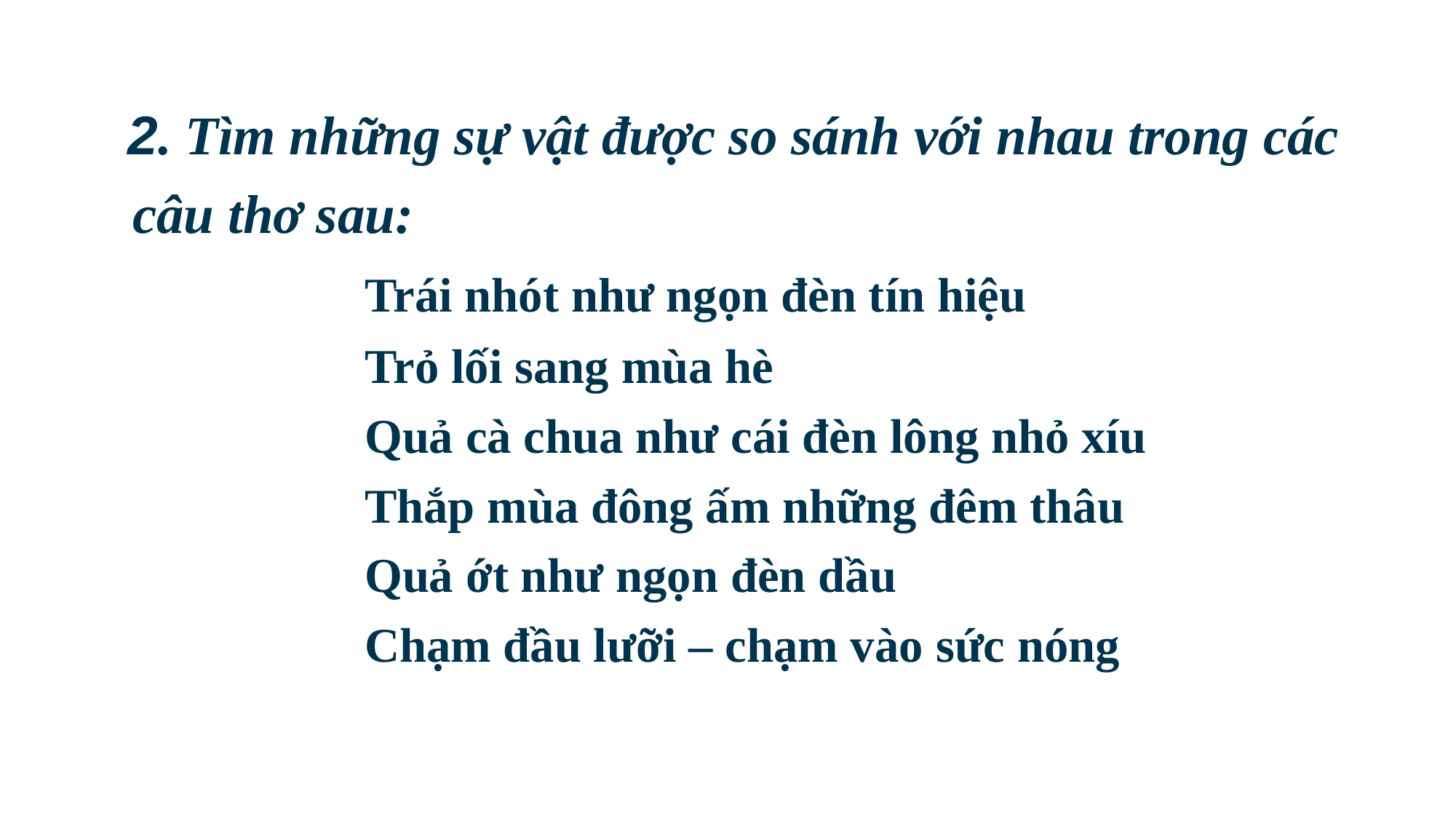

2. Tìm những sự vật được so sánh với nhau trong các
       câu thơ sau:
			Trái nhót như ngọn đèn tín hiệu
			Trỏ lối sang mùa hè
			Quả cà chua như cái đèn lông nhỏ xíu
			Thắp mùa đông ấm những đêm thâu
			Quả ớt như ngọn đèn dầu
			Chạm đầu lưỡi – chạm vào sức nóng